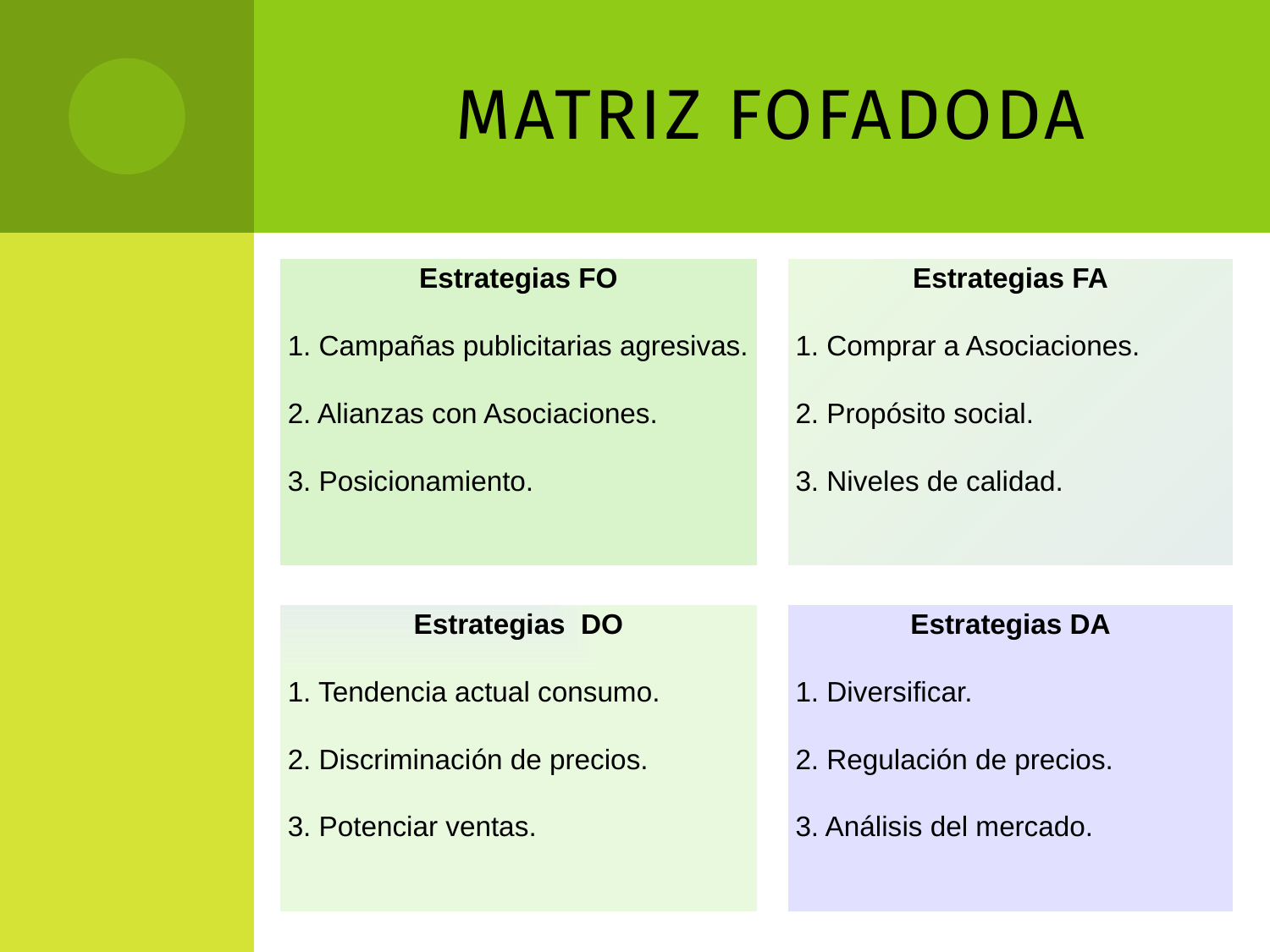

# MATRIZ FOFADODA
Estrategias FO

1. Campañas publicitarias agresivas.

2. Alianzas con Asociaciones.

3. Posicionamiento.

Estrategias FA

1. Comprar a Asociaciones.

2. Propósito social.

3. Niveles de calidad.

Estrategias  DO

1. Tendencia actual consumo.

2. Discriminación de precios.

3. Potenciar ventas.

Estrategias DA

1. Diversificar.

2. Regulación de precios.

3. Análisis del mercado.